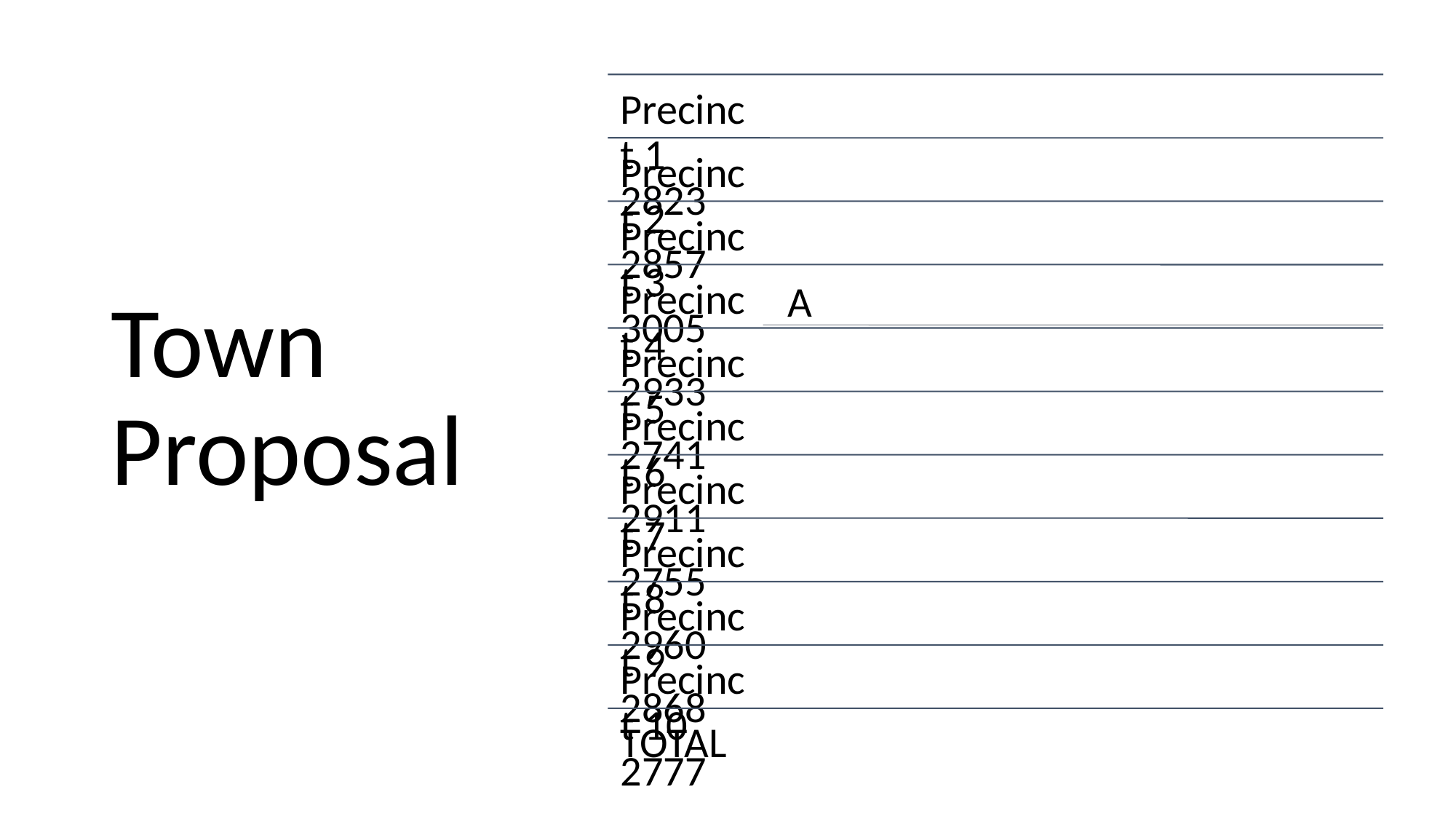

Town Proposal
Precinct 1	2823
Precinct 2	2857
Precinct 3	3005
Precinct 4	2933
A
Precinct 5	2741
Precinct 6	2911
Precinct 7	2755
Precinct 8	2960
Precinct 9	2868
Precinct 10	2777
TOTAL 		28630